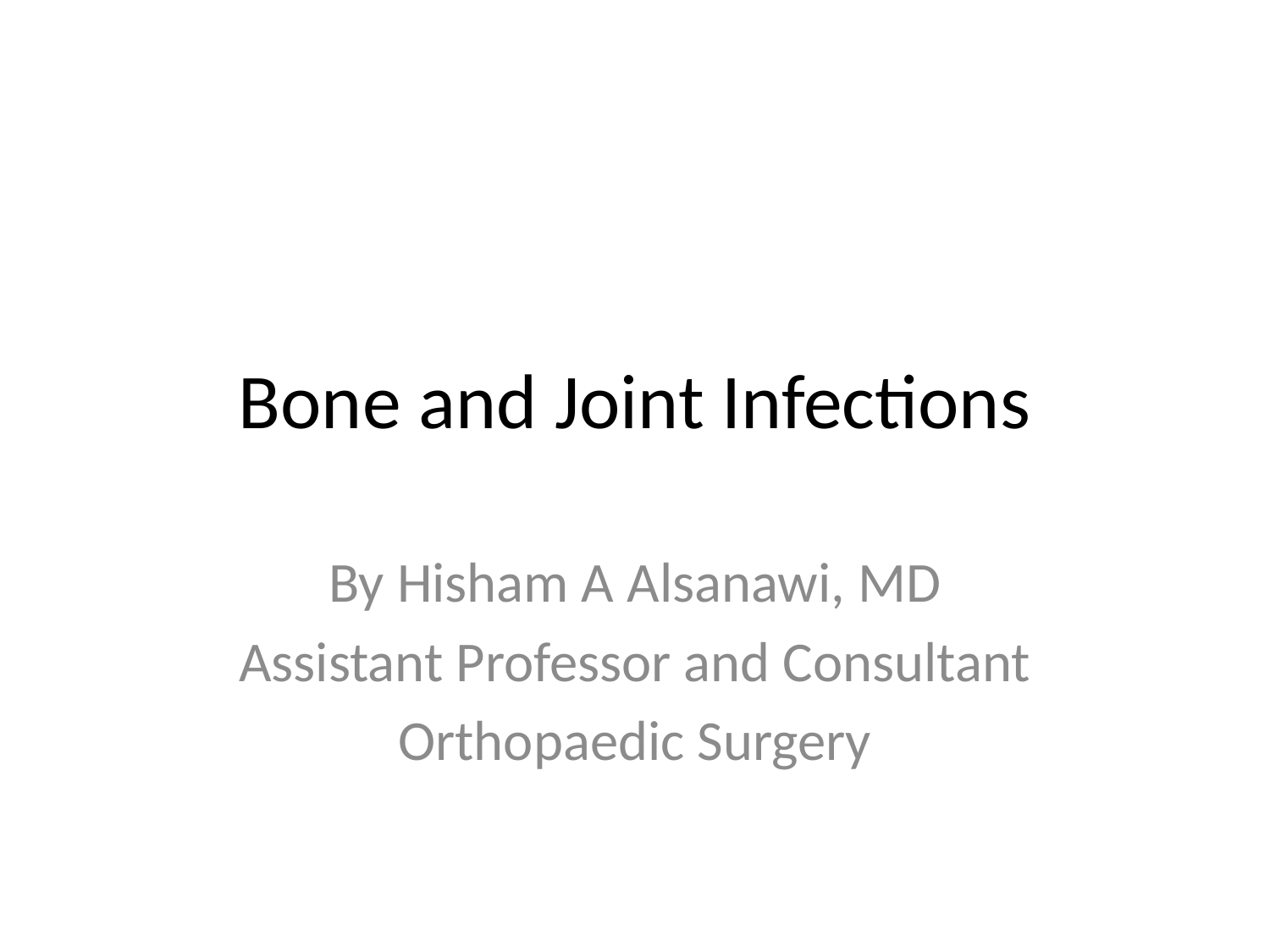

# Bone and Joint Infections
By Hisham A Alsanawi, MD
Assistant Professor and Consultant
Orthopaedic Surgery